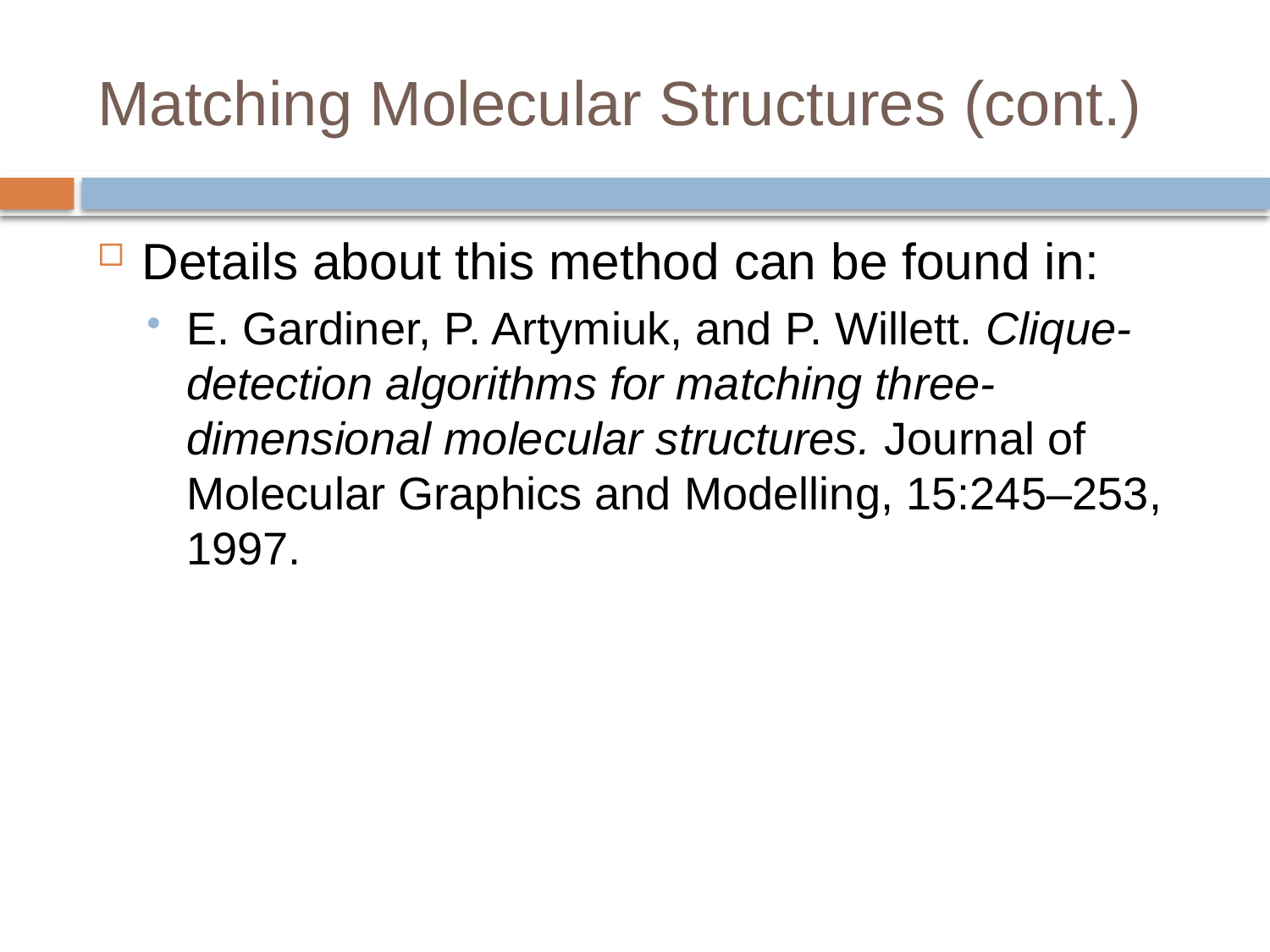

# Matching Molecular Structures (cont.)
Details about this method can be found in:
E. Gardiner, P. Artymiuk, and P. Willett. Clique-detection algorithms for matching three-dimensional molecular structures. Journal of Molecular Graphics and Modelling, 15:245–253, 1997.